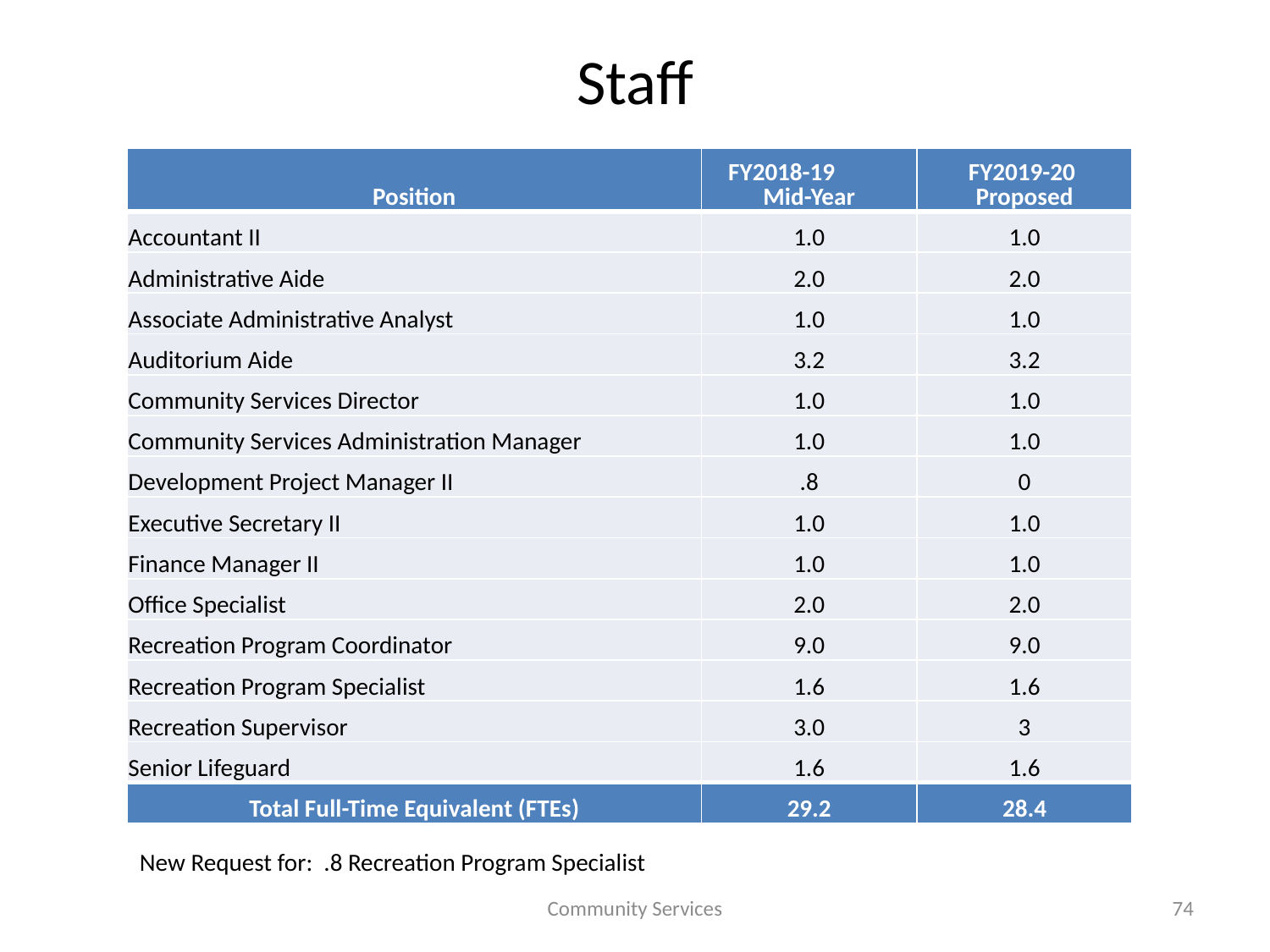

# Staff
| Position | FY2018-19 Mid-Year | FY2019-20 Proposed |
| --- | --- | --- |
| Accountant II | 1.0 | 1.0 |
| Administrative Aide | 2.0 | 2.0 |
| Associate Administrative Analyst | 1.0 | 1.0 |
| Auditorium Aide | 3.2 | 3.2 |
| Community Services Director | 1.0 | 1.0 |
| Community Services Administration Manager | 1.0 | 1.0 |
| Development Project Manager II | .8 | 0 |
| Executive Secretary II | 1.0 | 1.0 |
| Finance Manager II | 1.0 | 1.0 |
| Office Specialist | 2.0 | 2.0 |
| Recreation Program Coordinator | 9.0 | 9.0 |
| Recreation Program Specialist | 1.6 | 1.6 |
| Recreation Supervisor | 3.0 | 3 |
| Senior Lifeguard | 1.6 | 1.6 |
| Total Full-Time Equivalent (FTEs) | 29.2 | 28.4 |
New Request for:  .8 Recreation Program Specialist
Community Services
74